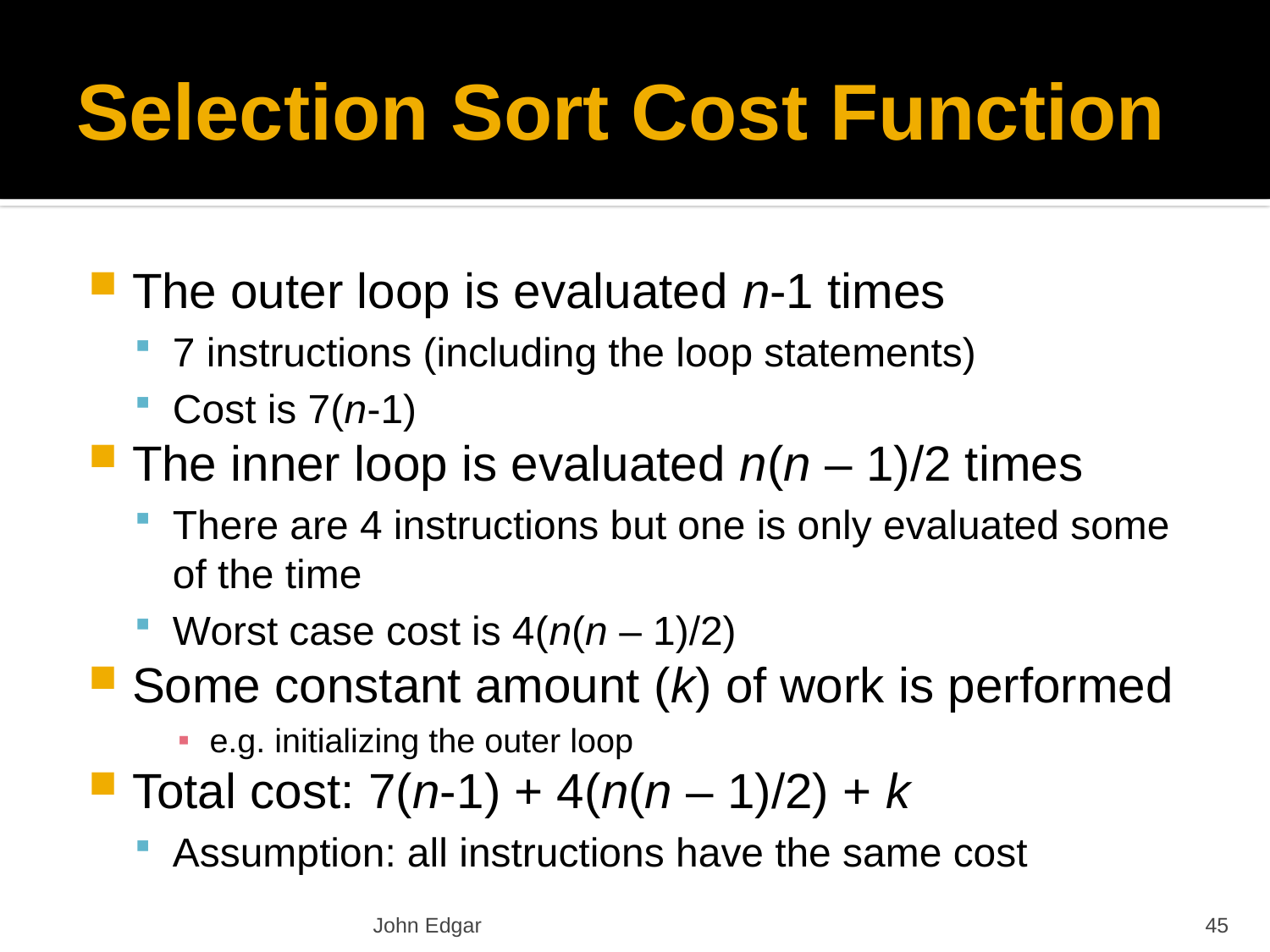

# Selection Sort Cost Function
The outer loop is evaluated n-1 times
7 instructions (including the loop statements)
Cost is 7(n-1)
The inner loop is evaluated n(n – 1)/2 times
There are 4 instructions but one is only evaluated some of the time
Worst case cost is 4(n(n – 1)/2)
Some constant amount (k) of work is performed
e.g. initializing the outer loop
Total cost: 7(n-1) + 4(n(n – 1)/2) + k
Assumption: all instructions have the same cost
John Edgar
45